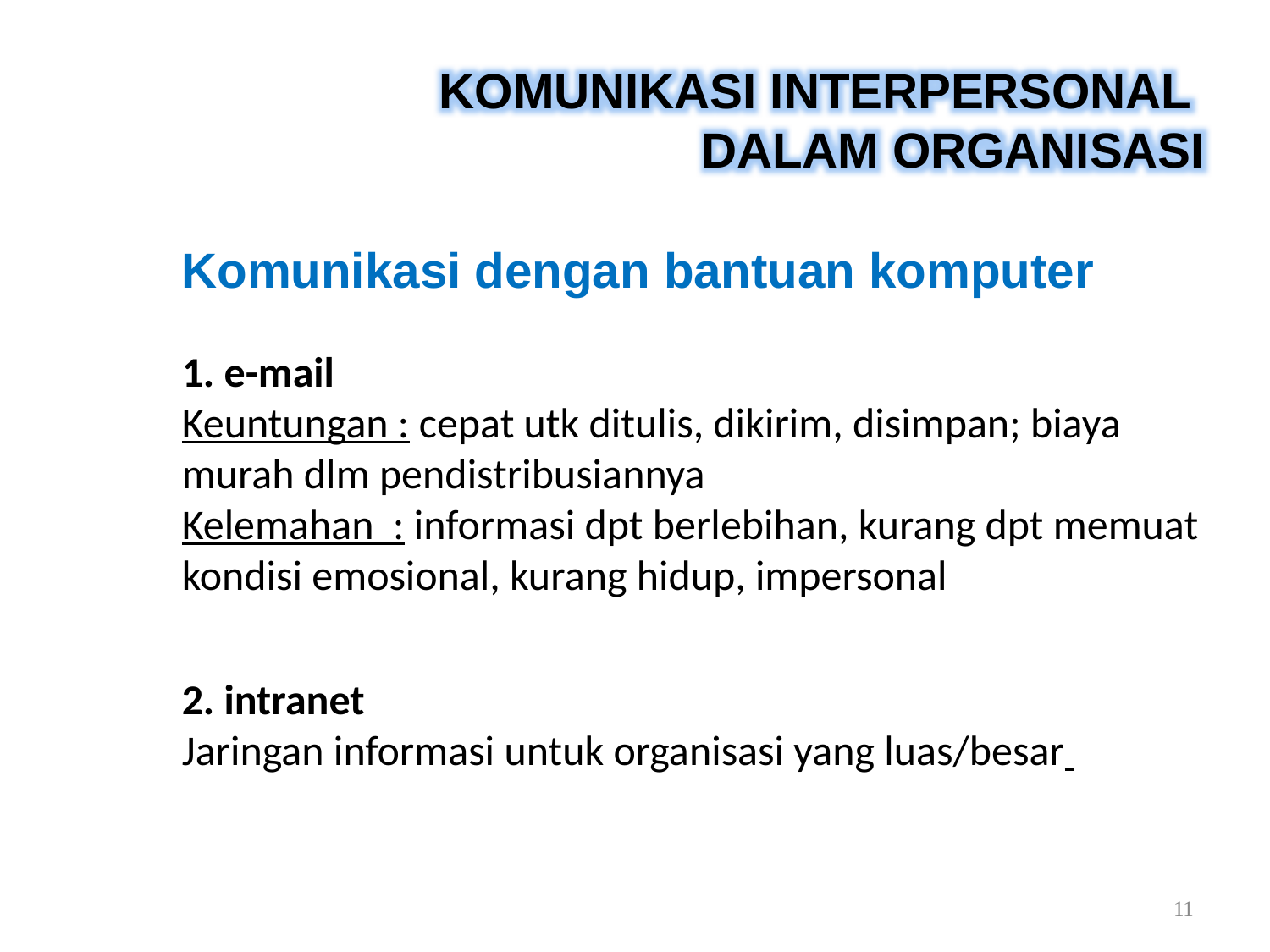

KOMUNIKASI INTERPERSONAL
DALAM ORGANISASI
Komunikasi dengan bantuan komputer
1. e-mail
Keuntungan : cepat utk ditulis, dikirim, disimpan; biaya murah dlm pendistribusiannya
Kelemahan  : informasi dpt berlebihan, kurang dpt memuat kondisi emosional, kurang hidup, impersonal
2. intranet
Jaringan informasi untuk organisasi yang luas/besar
11